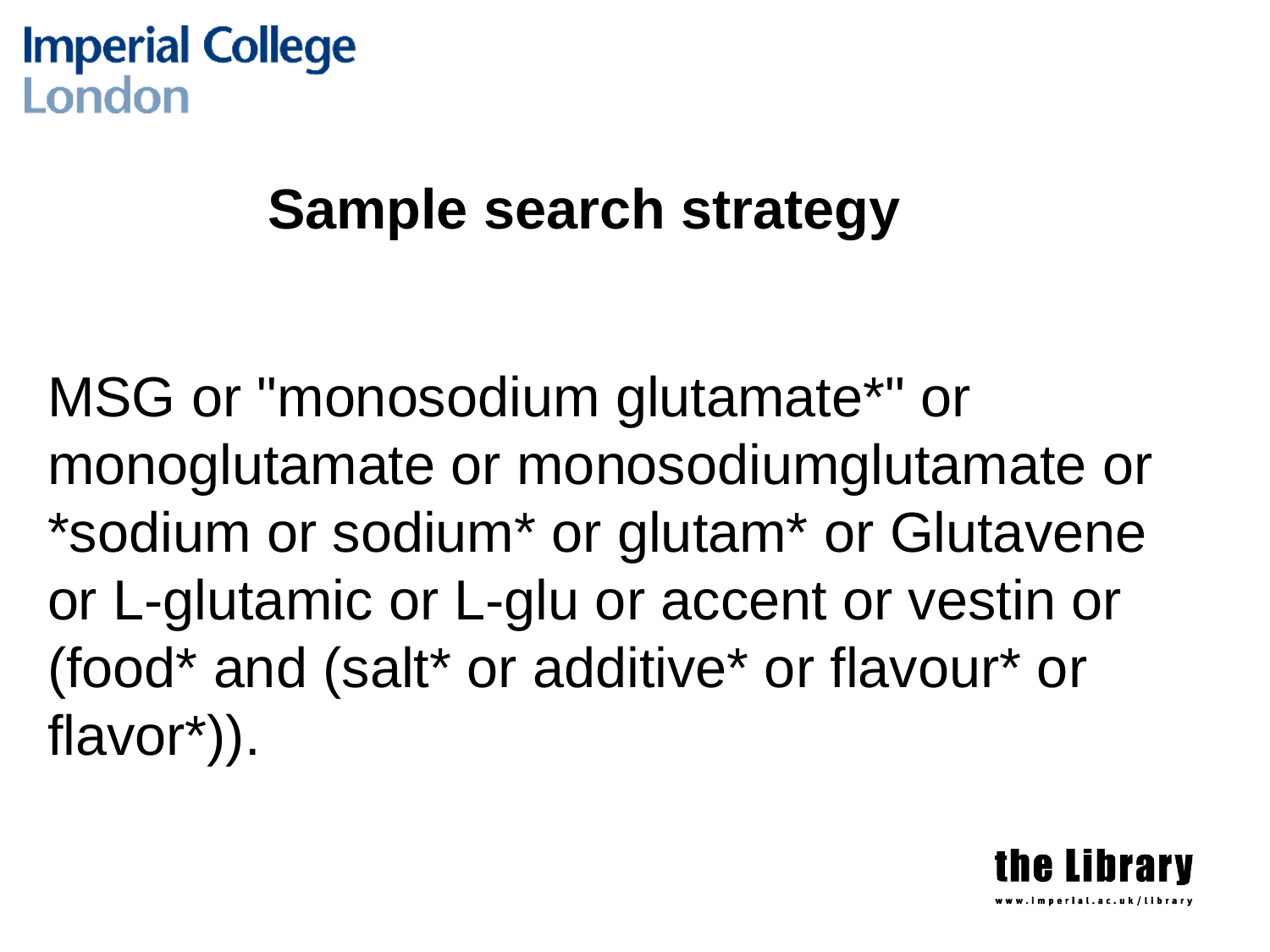

# Sample search strategy
MSG or "monosodium glutamate*" or monoglutamate or monosodiumglutamate or *sodium or sodium* or glutam* or Glutavene or L-glutamic or L-glu or accent or vestin or (food* and (salt* or additive* or flavour* or flavor*)).